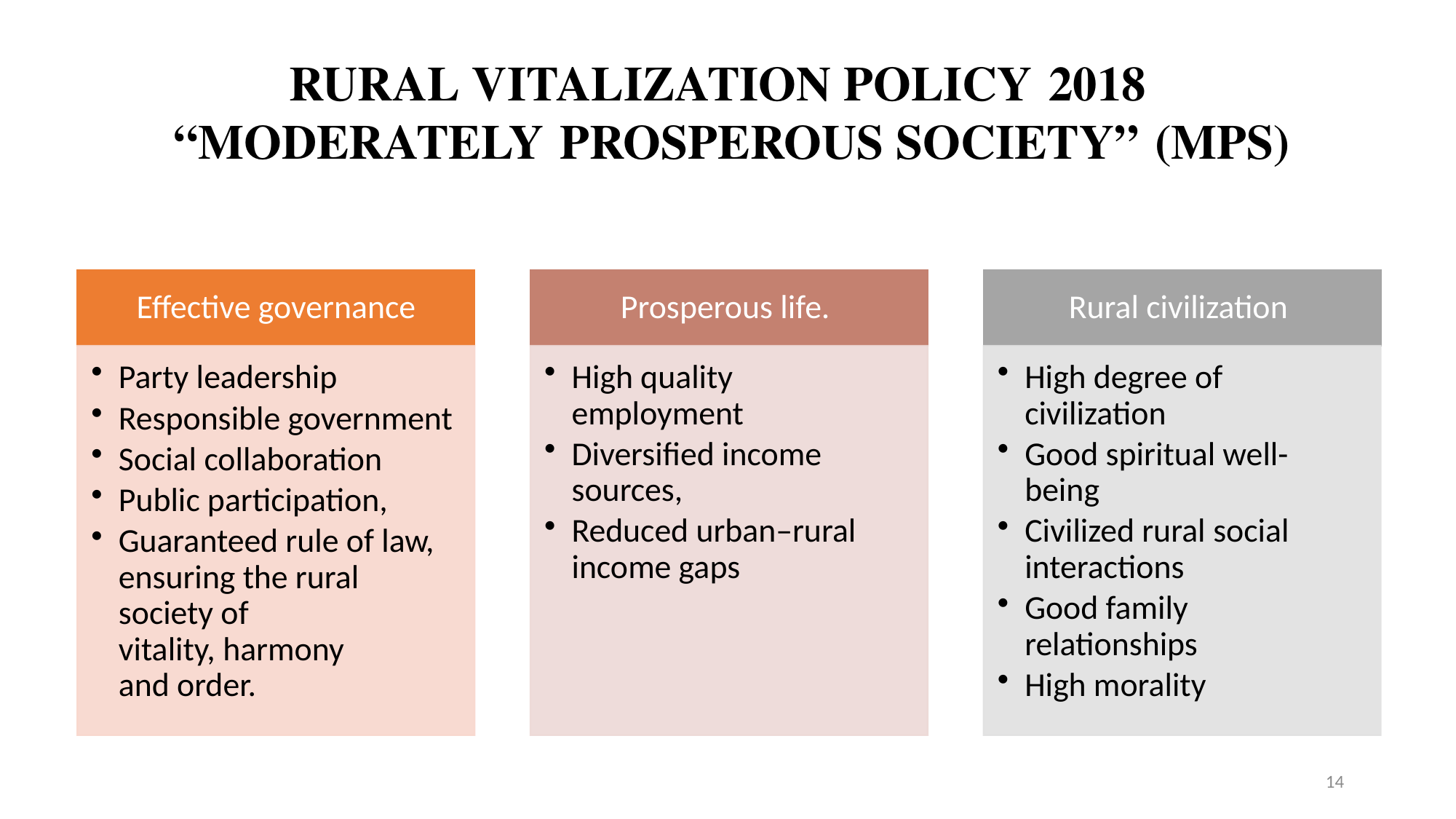

RURAL VITALIZATION POLICY 2018
  “MODERATELY PROSPEROUS SOCIETY” (MPS)​
Effective governance
Party leadership
Responsible government
Social collaboration
Public participation,
Guaranteed rule of law, ensuring the rural society of vitality, harmony and order.
Prosperous life.
High quality employment
Diversified income sources,
Reduced urban–rural income gaps
Rural civilization
High degree of civilization
Good spiritual well-being
Civilized rural social interactions
Good family relationships
High morality
14